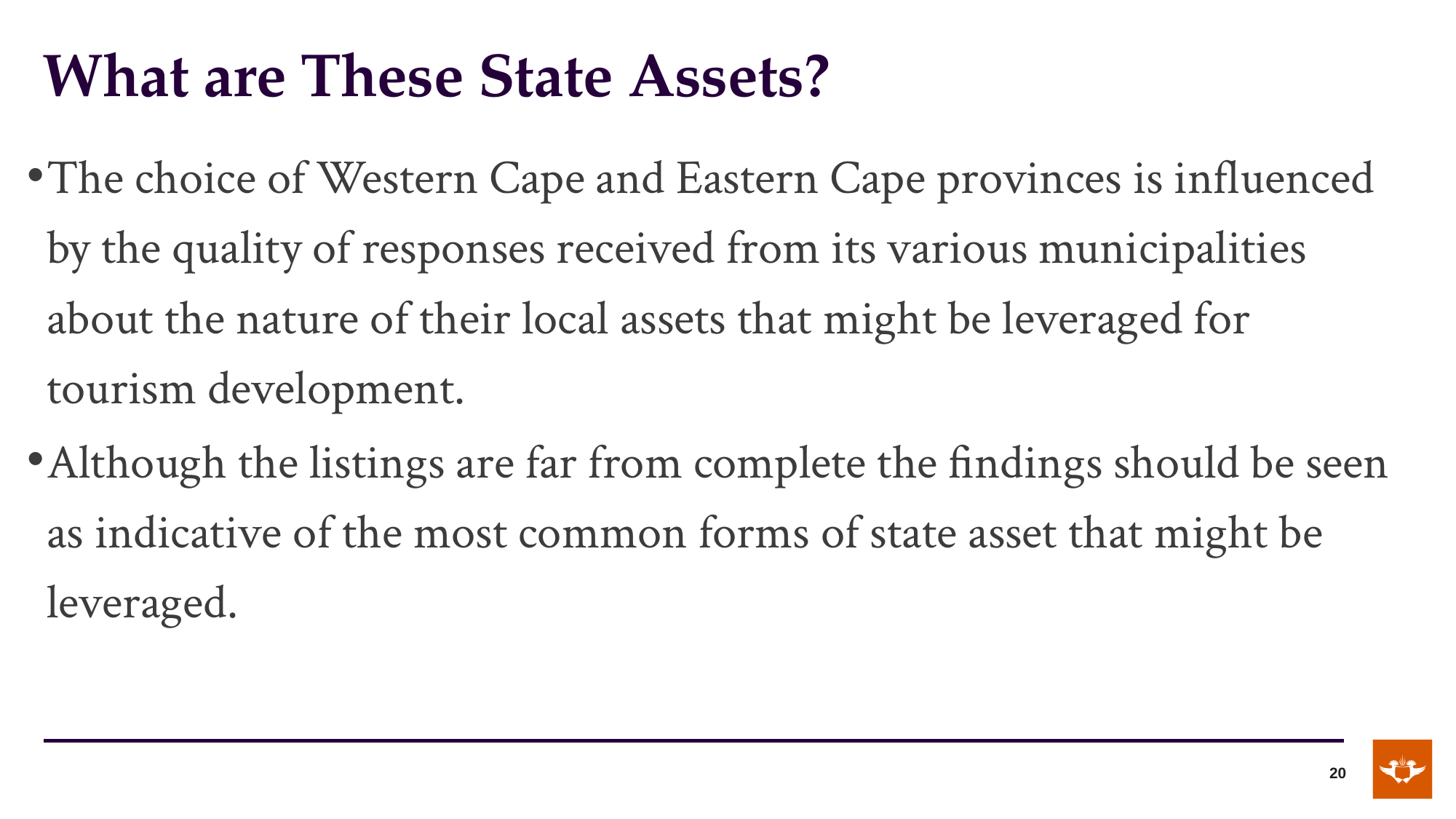

# What are These State Assets?
The choice of Western Cape and Eastern Cape provinces is influenced by the quality of responses received from its various municipalities about the nature of their local assets that might be leveraged for tourism development.
Although the listings are far from complete the findings should be seen as indicative of the most common forms of state asset that might be leveraged.